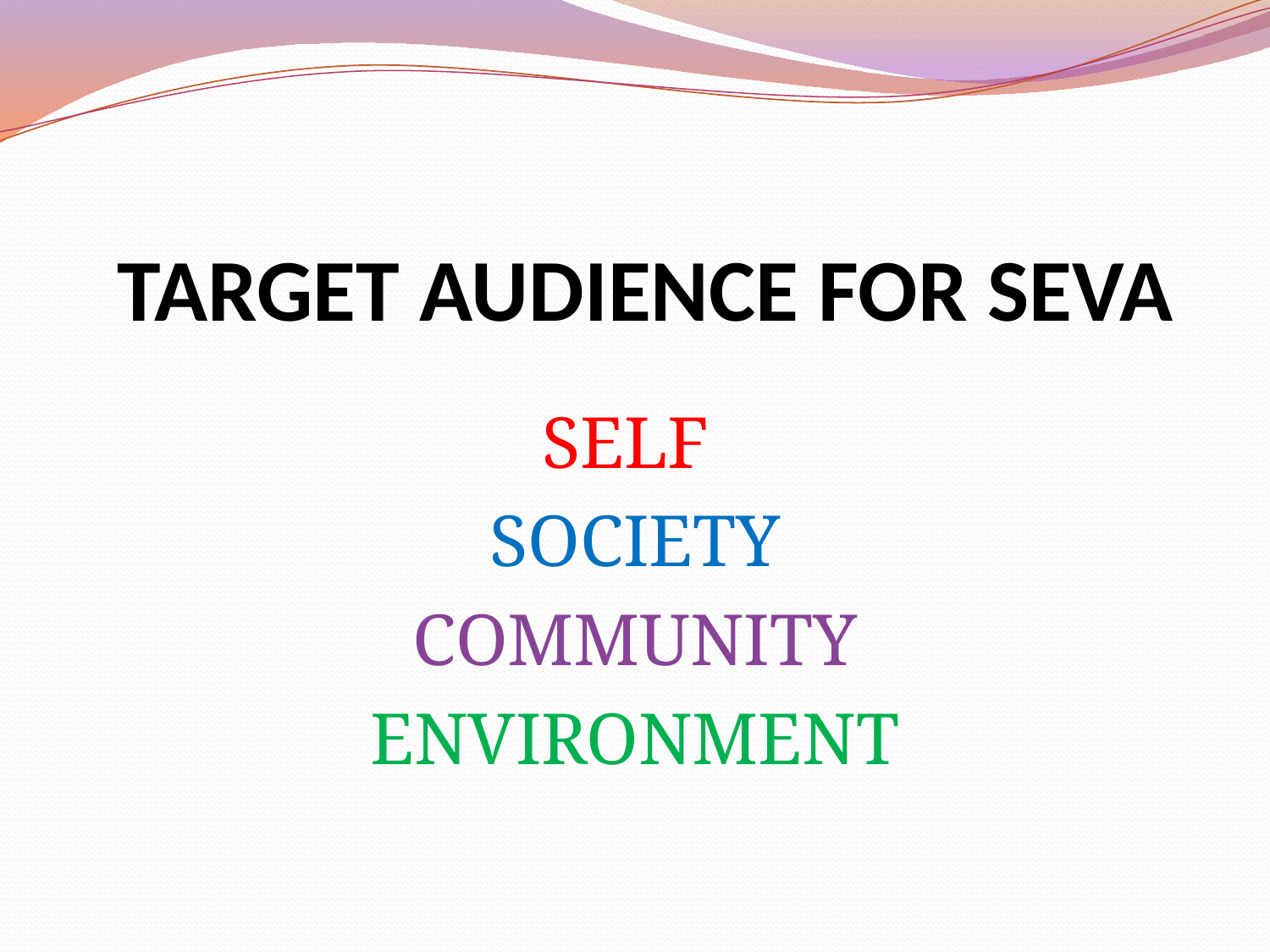

# TARGET AUDIENCE FOR SEVA
SELF
SOCIETY
COMMUNITY
ENVIRONMENT